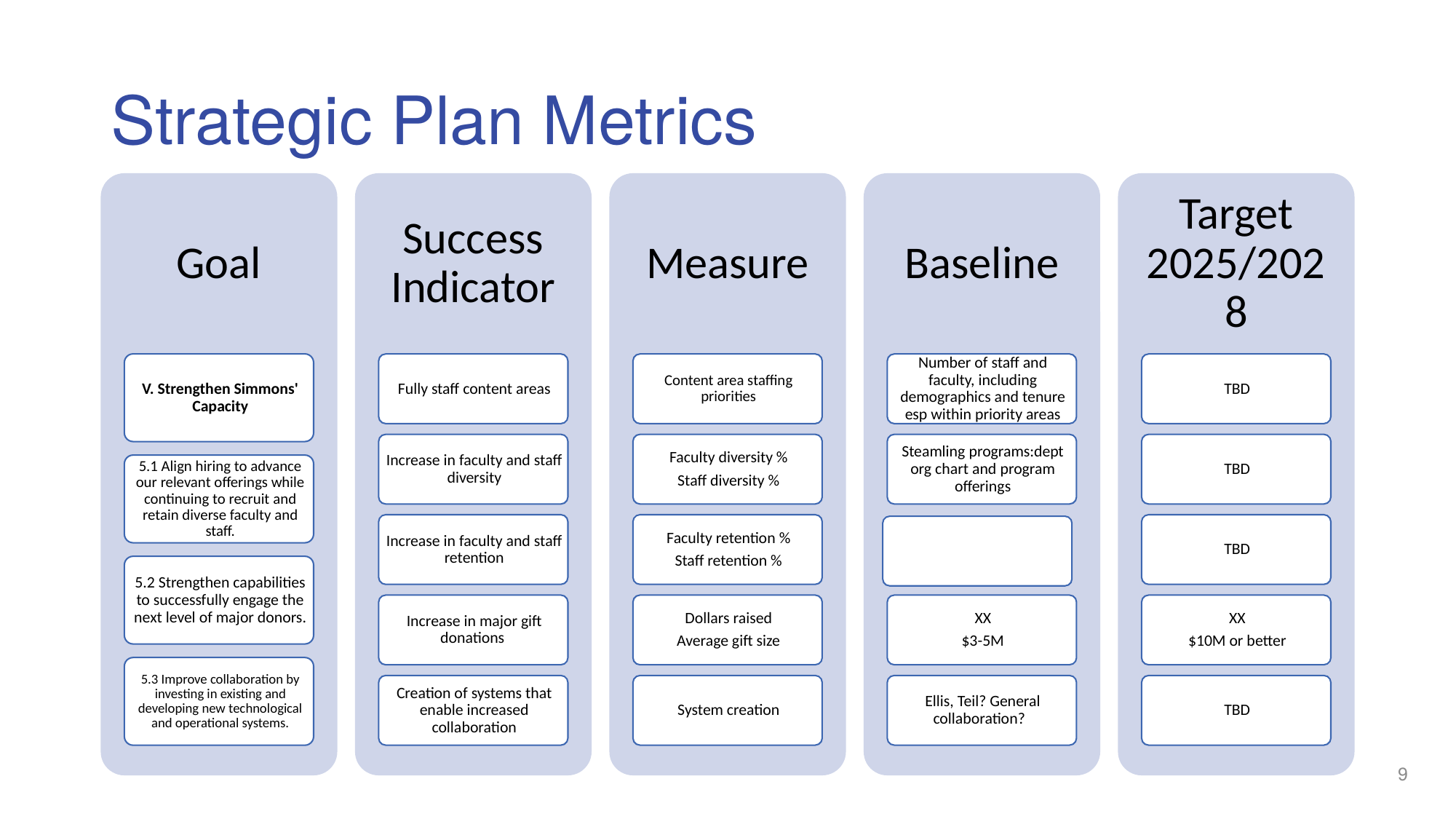

# Strategic Plan Metrics
Goal
V. Strengthen Simmons' Capacity
5.1 Align hiring to advance our relevant offerings while continuing to recruit and retain diverse faculty and staff.
5.2 Strengthen capabilities to successfully engage the next level of major donors.
5.3 Improve collaboration by investing in existing and developing new technological and operational systems.
Success Indicator
Fully staff content areas
Increase in faculty and staff diversity
Increase in faculty and staff retention
Increase in major gift donations
Creation of systems that enable increased collaboration
Measure
Content area staffing priorities
Faculty diversity %
Staff diversity %
Faculty retention %
Staff retention %
Dollars raised
Average gift size
System creation
Baseline
Number of staff and faculty, including demographics and tenure esp within priority areas
Steamling programs:dept org chart and program offerings

XX
$3-5M
Ellis, Teil? General collaboration?
Target 2025/2028
TBD
TBD
TBD
XX
$10M or better
TBD
9